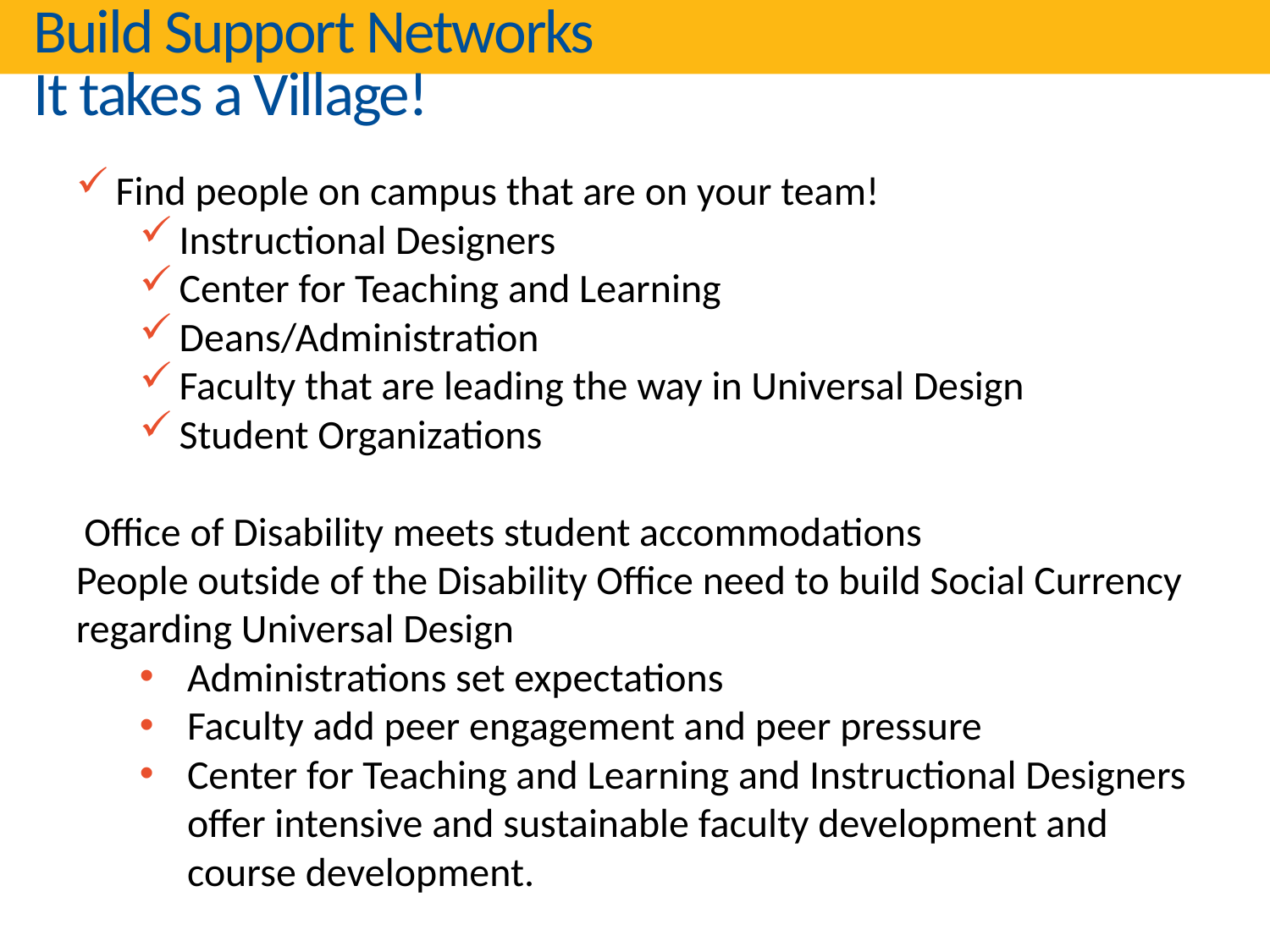

# Build Support Networks It takes a Village!
Find people on campus that are on your team!
Instructional Designers
Center for Teaching and Learning
Deans/Administration
Faculty that are leading the way in Universal Design
Student Organizations

Office of Disability meets student accommodations
People outside of the Disability Office need to build Social Currency regarding Universal Design
Administrations set expectations
Faculty add peer engagement and peer pressure
Center for Teaching and Learning and Instructional Designers offer intensive and sustainable faculty development and course development.